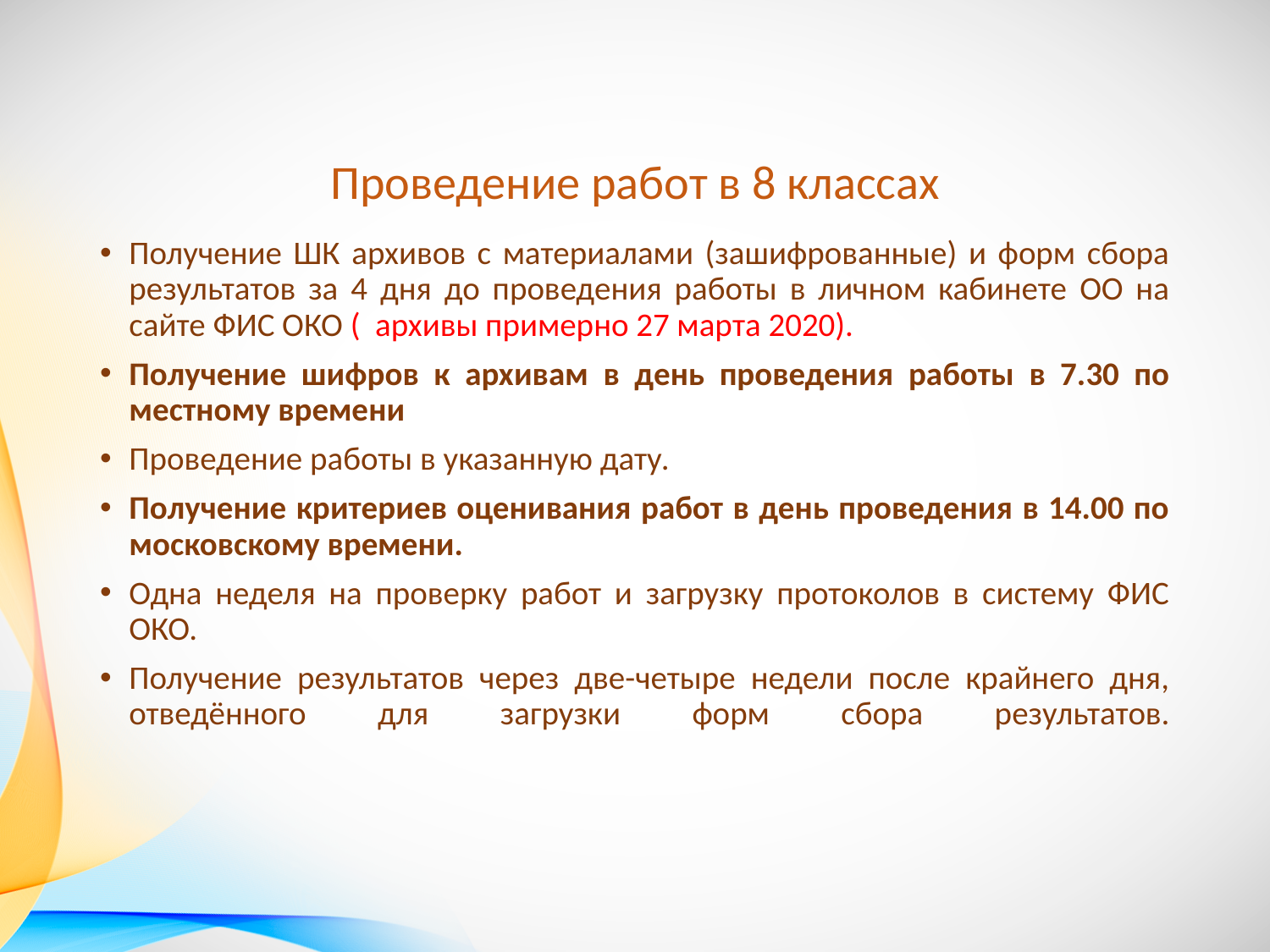

# Проведение работ в 8 классах
Получение ШК архивов с материалами (зашифрованные) и форм сбора результатов за 4 дня до проведения работы в личном кабинете ОО на сайте ФИС ОКО (  архивы примерно 27 марта 2020).
Получение шифров к архивам в день проведения работы в 7.30 по местному времени
Проведение работы в указанную дату.
Получение критериев оценивания работ в день проведения в 14.00 по московскому времени.
Одна неделя на проверку работ и загрузку протоколов в систему ФИС ОКО.
Получение результатов через две-четыре недели после крайнего дня, отведённого для загрузки форм сбора результатов.